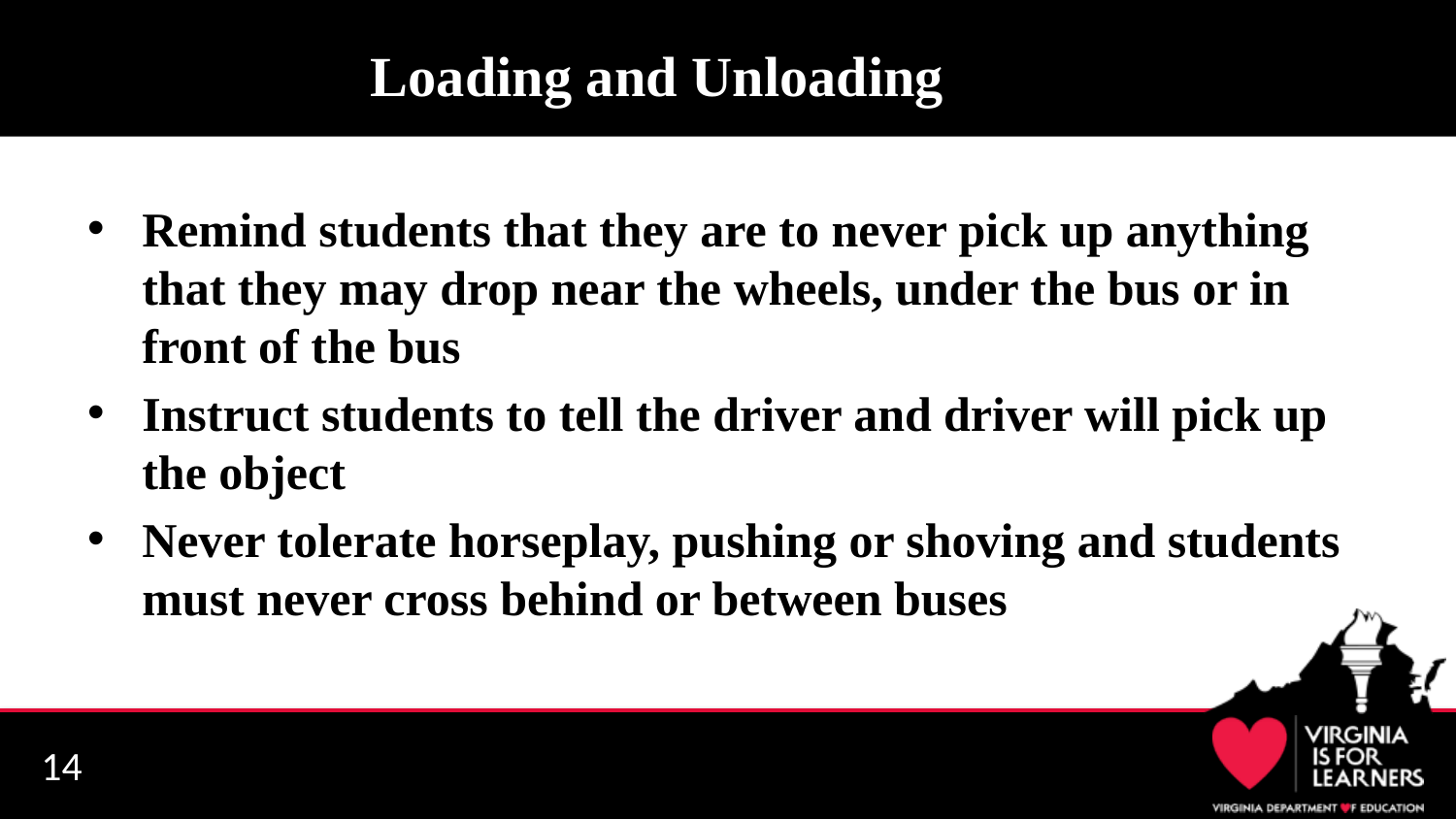

# Loading and Unloading
Remind students that they are to never pick up anything that they may drop near the wheels, under the bus or in front of the bus
Instruct students to tell the driver and driver will pick up the object
Never tolerate horseplay, pushing or shoving and students must never cross behind or between buses